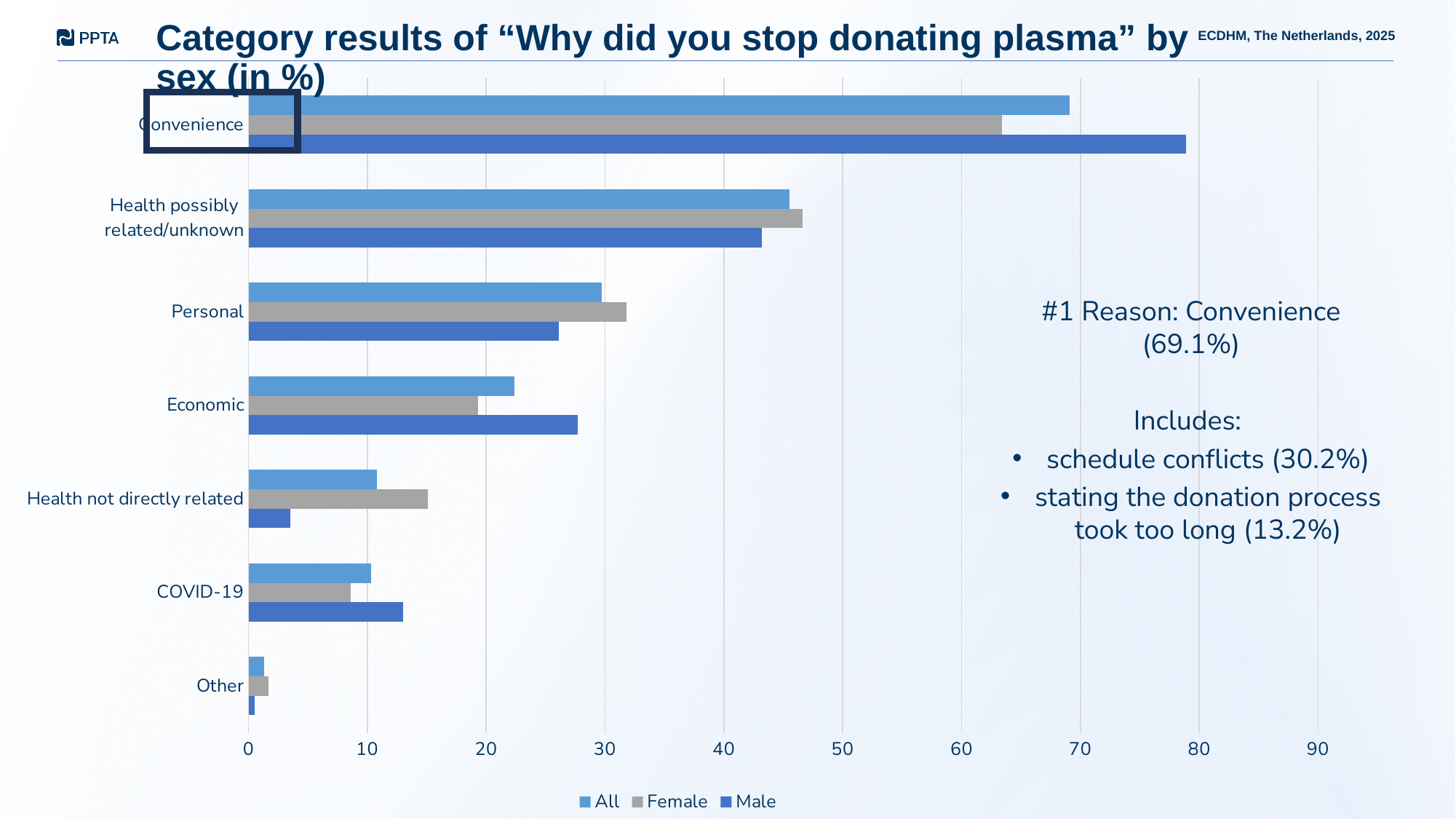

# Category results of “Why did you stop donating plasma” by sex (in %)
ECDHM, The Netherlands, 2025

### Chart

| Category | Male | Female | All |
|---|---|---|---|
| Other | 0.5 | 1.7 | 1.3 |
| COVID-19 | 13.0 | 8.6 | 10.3 |
| Health not directly related | 3.5 | 15.1 | 10.8 |
| Economic | 27.7 | 19.3 | 22.4 |
| Personal | 26.1 | 31.8 | 29.7 |
| Health possibly related/unknown | 43.2 | 46.6 | 45.5 |
| Convenience | 78.9 | 63.4 | 69.1 |
#1 Reason: Convenience (69.1%)

Includes:
schedule conflicts (30.2%)
stating the donation process took too long (13.2%)